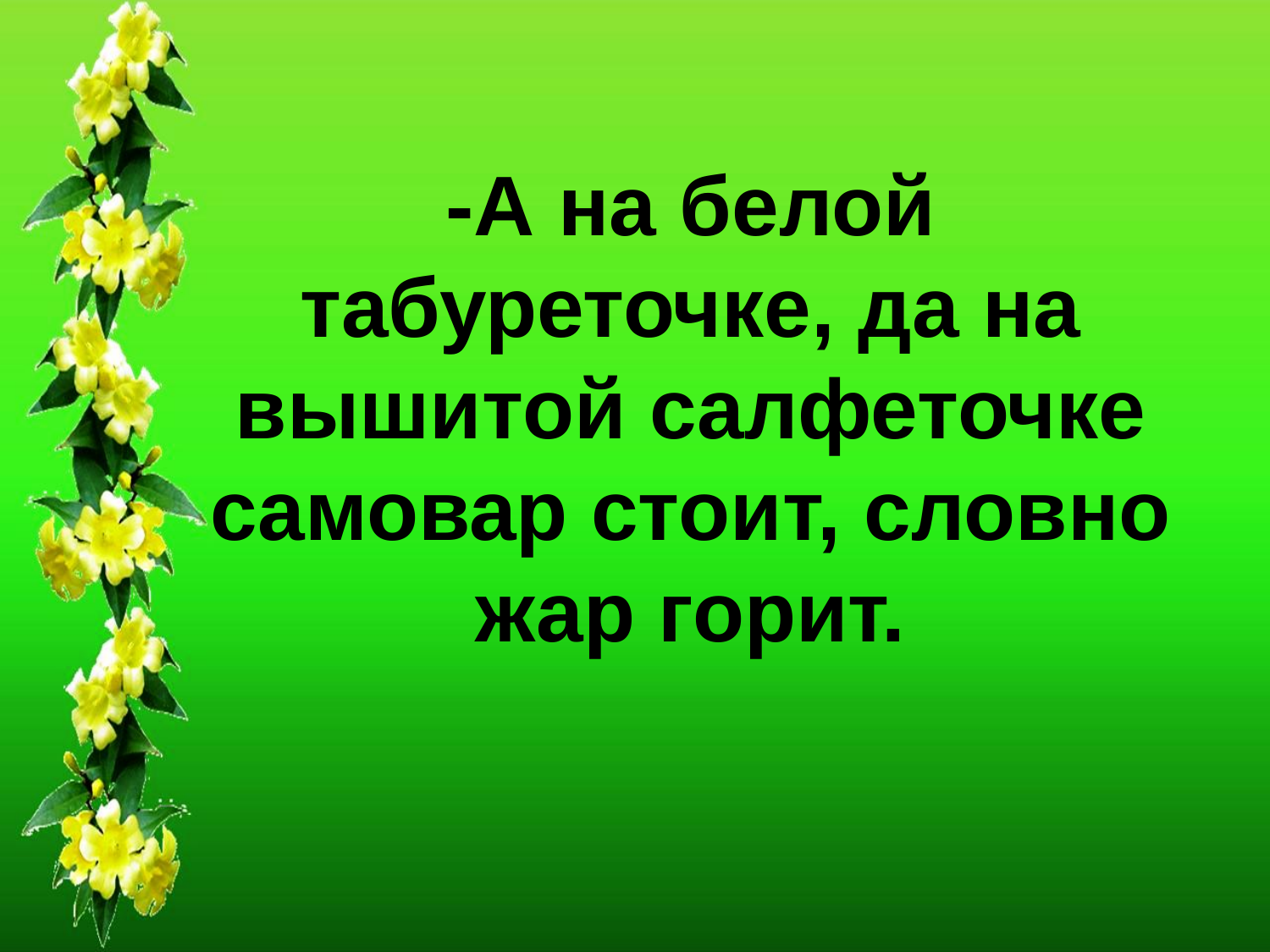

# -А на белой табуреточке, да на вышитой салфеточке самовар стоит, словно жар горит.